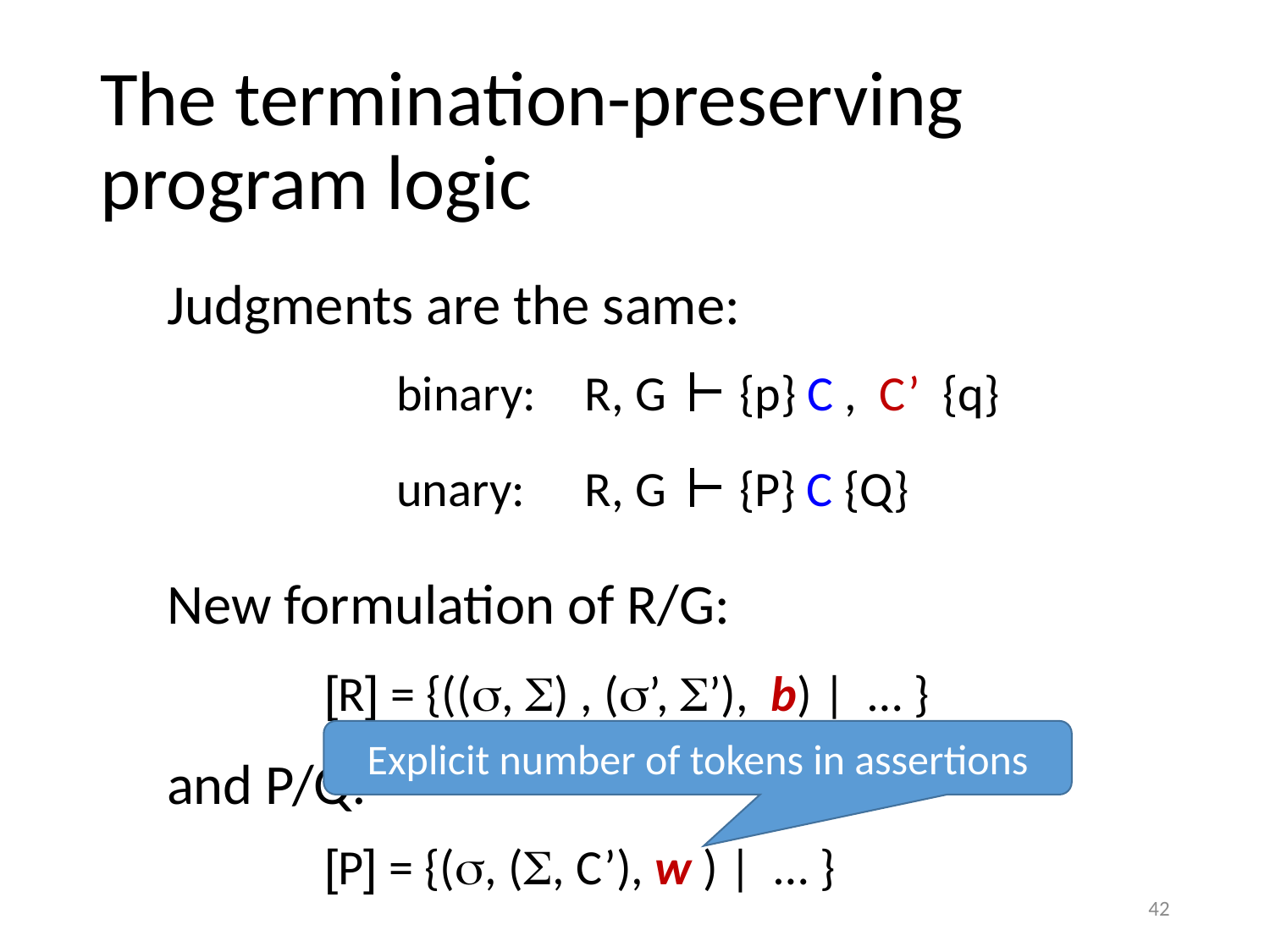

# The termination-preserving program logic
Judgments are the same:
binary:
R, G
{p} C ,  C’  {q}
unary:
R, G
{P} C {Q}
New formulation of R/G:
[R] = {((σ, Σ) , (σ’, Σ’),  b) |  … }
Explicit number of tokens in assertions
and P/Q:
[P] = {(σ, (Σ, C’), w ) |  … }
42